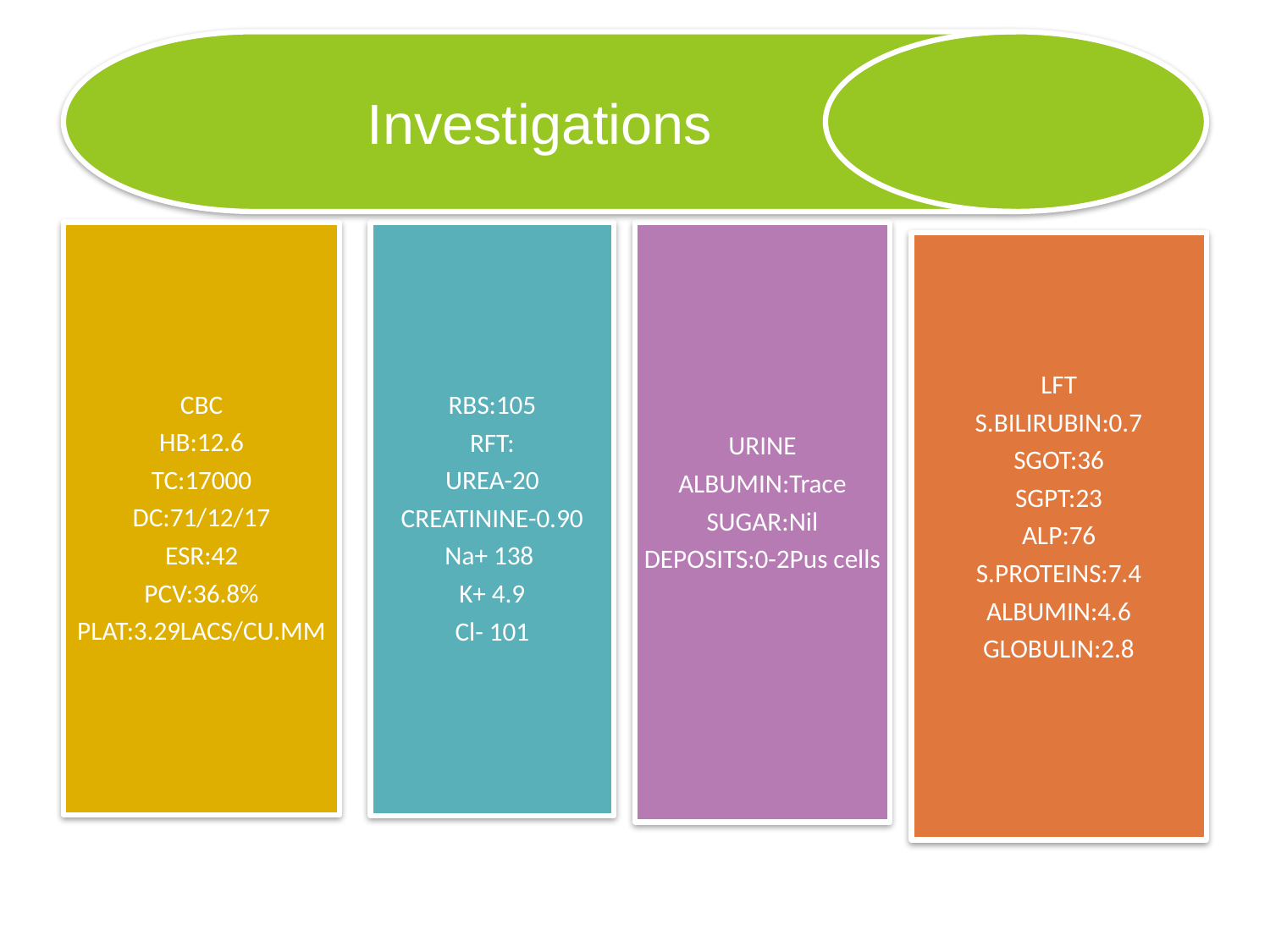

Investigations
RBS:105
RFT:
UREA-20
CREATININE-0.90
Na+ 138
K+ 4.9
Cl- 101
CBC
HB:12.6
TC:17000
DC:71/12/17
ESR:42
PCV:36.8%
PLAT:3.29LACS/CU.MM
URINE
ALBUMIN:Trace
SUGAR:Nil
DEPOSITS:0-2Pus cells

LFT
S.BILIRUBIN:0.7
SGOT:36
SGPT:23
ALP:76
S.PROTEINS:7.4
ALBUMIN:4.6
GLOBULIN:2.8